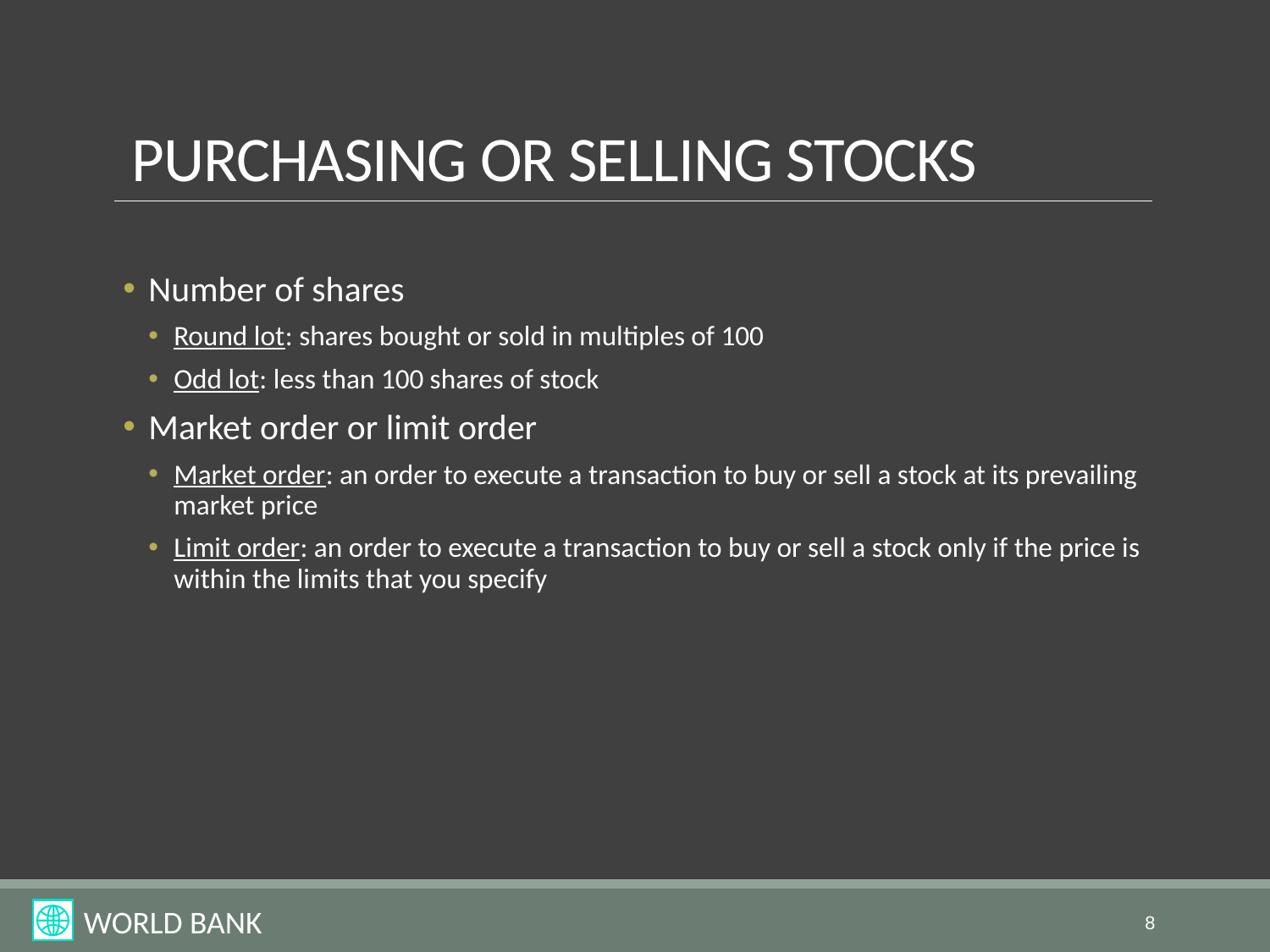

# PURCHASING OR SELLING STOCKS
Number of shares
Round lot: shares bought or sold in multiples of 100
Odd lot: less than 100 shares of stock
Market order or limit order
Market order: an order to execute a transaction to buy or sell a stock at its prevailing market price
Limit order: an order to execute a transaction to buy or sell a stock only if the price is within the limits that you specify
8